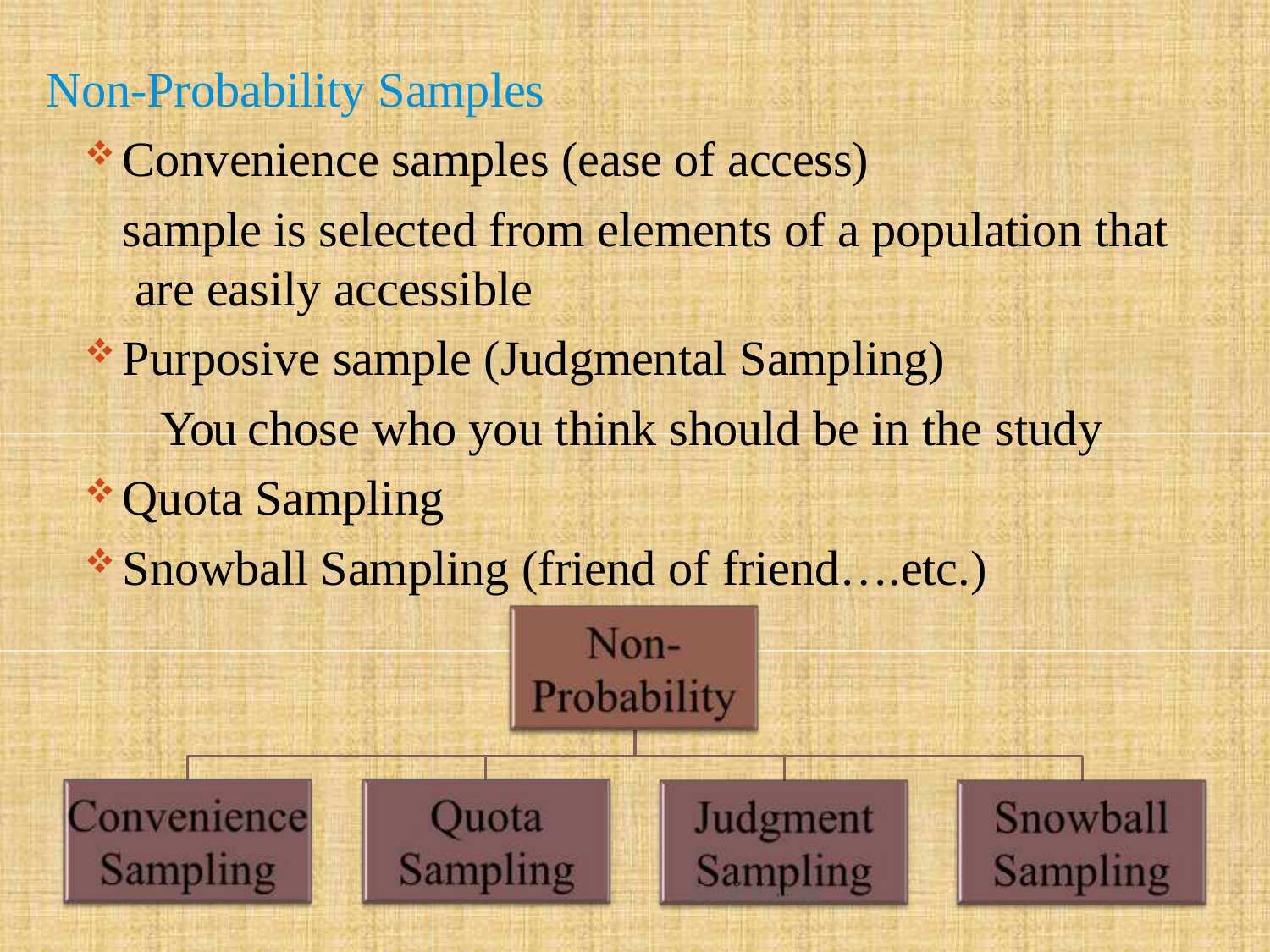

Non-Probability Samples
Convenience samples (ease of access)
sample is selected from elements of a population that  are easily accessible
Purposive sample (Judgmental Sampling)
You chose who you think should be in the study
Quota Sampling
Snowball Sampling (friend of friend….etc.)

Sunil Kumar